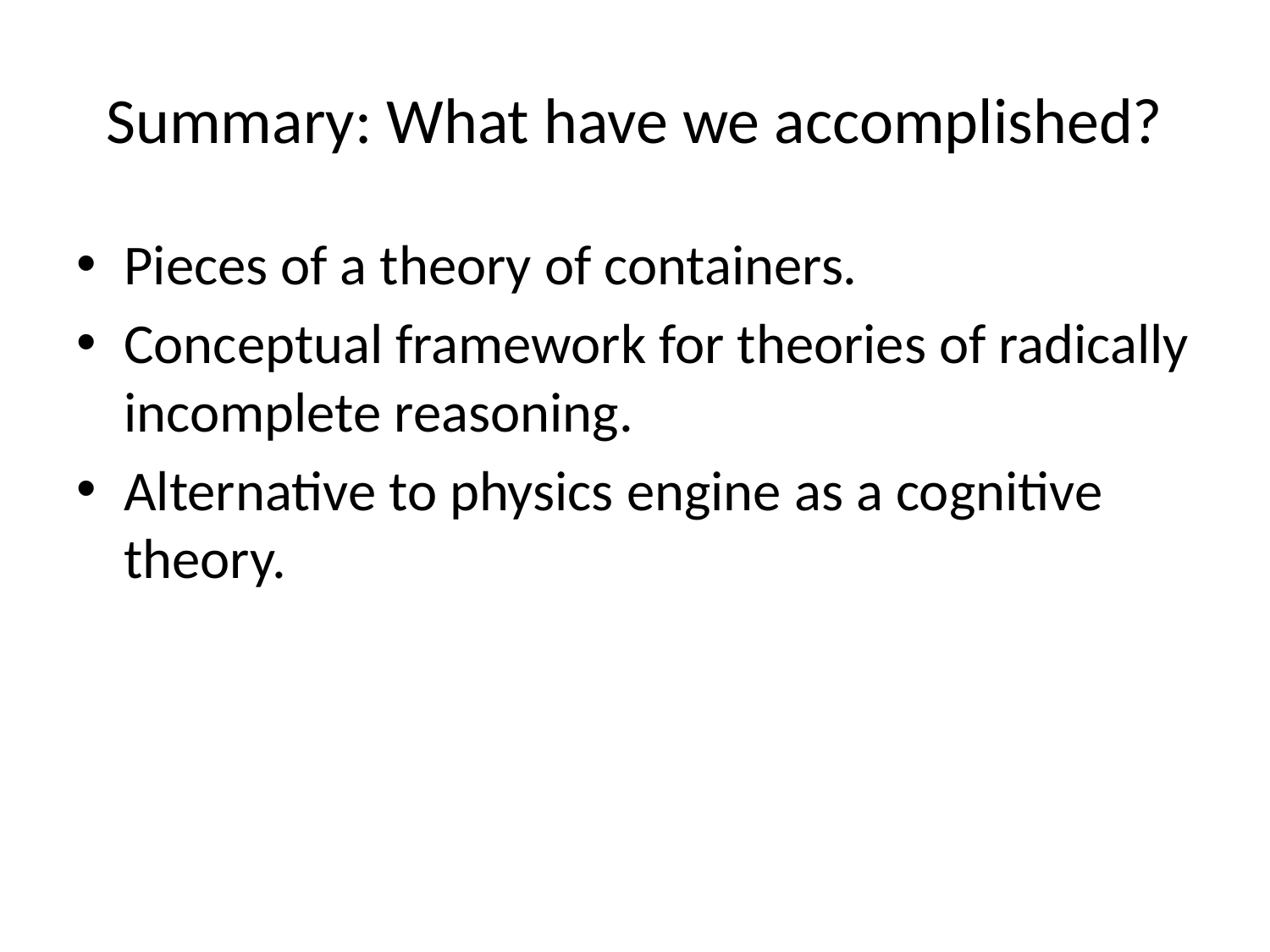

# Summary: What have we accomplished?
Pieces of a theory of containers.
Conceptual framework for theories of radically incomplete reasoning.
Alternative to physics engine as a cognitive theory.